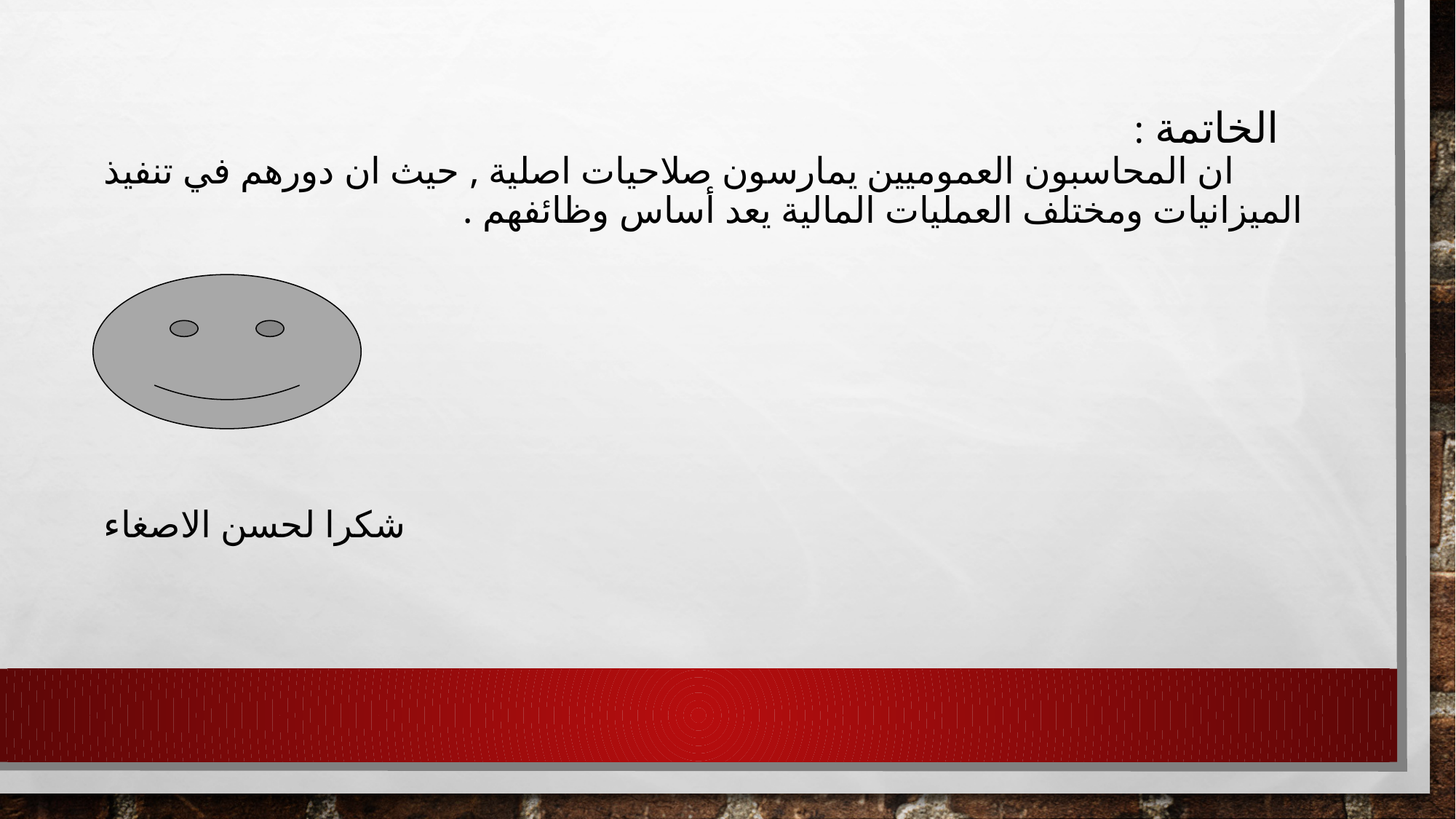

# الخاتمة : ان المحاسبون العموميين يمارسون صلاحيات اصلية , حيث ان دورهم في تنفيذ الميزانيات ومختلف العمليات المالية يعد أساس وظائفهم . شكرا لحسن الاصغاء